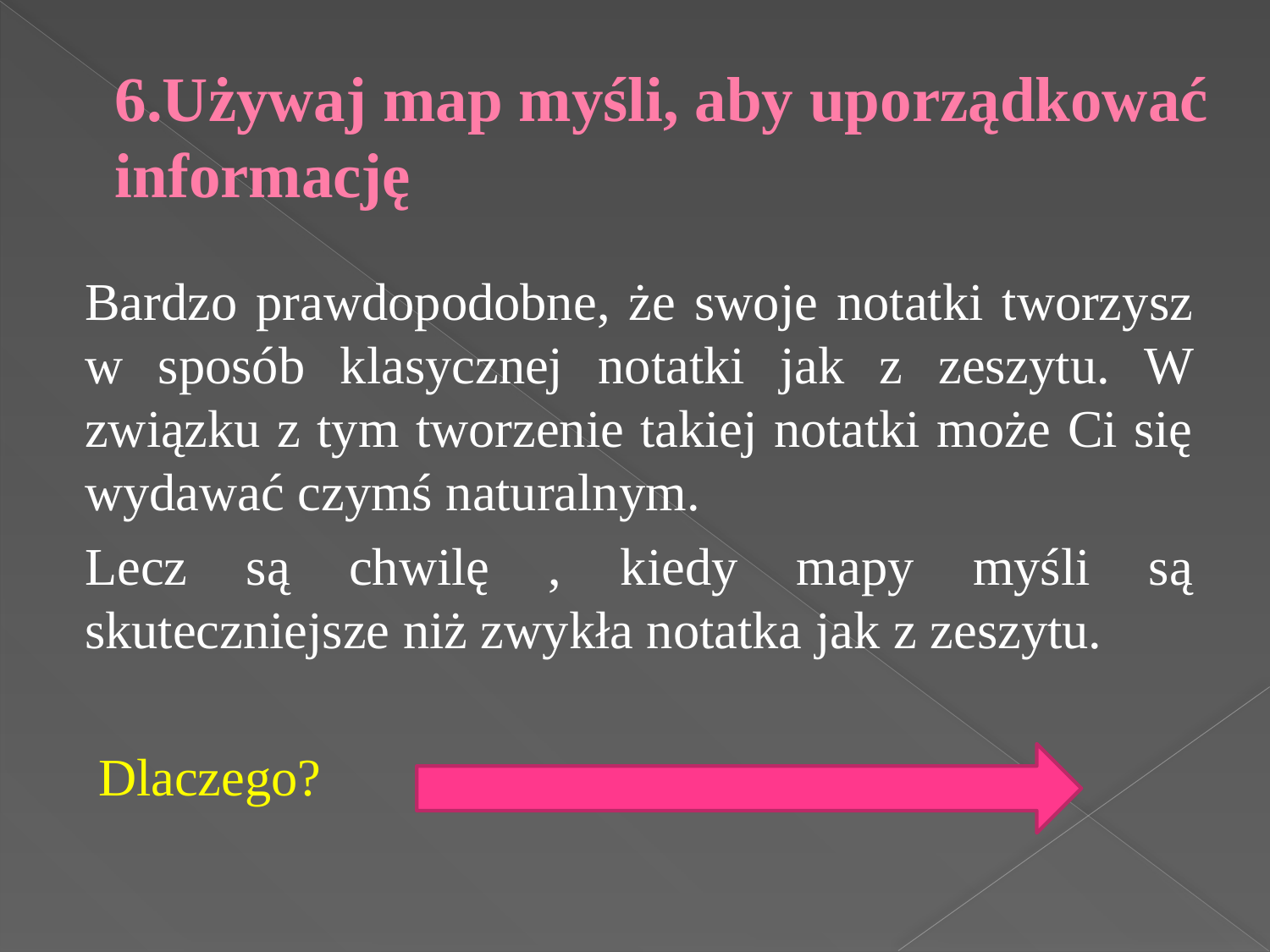

# 6.Używaj map myśli, aby uporządkować informację
Bardzo prawdopodobne, że swoje notatki tworzysz w sposób klasycznej notatki jak z zeszytu. W związku z tym tworzenie takiej notatki może Ci się wydawać czymś naturalnym.
Lecz są chwilę , kiedy mapy myśli są skuteczniejsze niż zwykła notatka jak z zeszytu.

 Dlaczego?